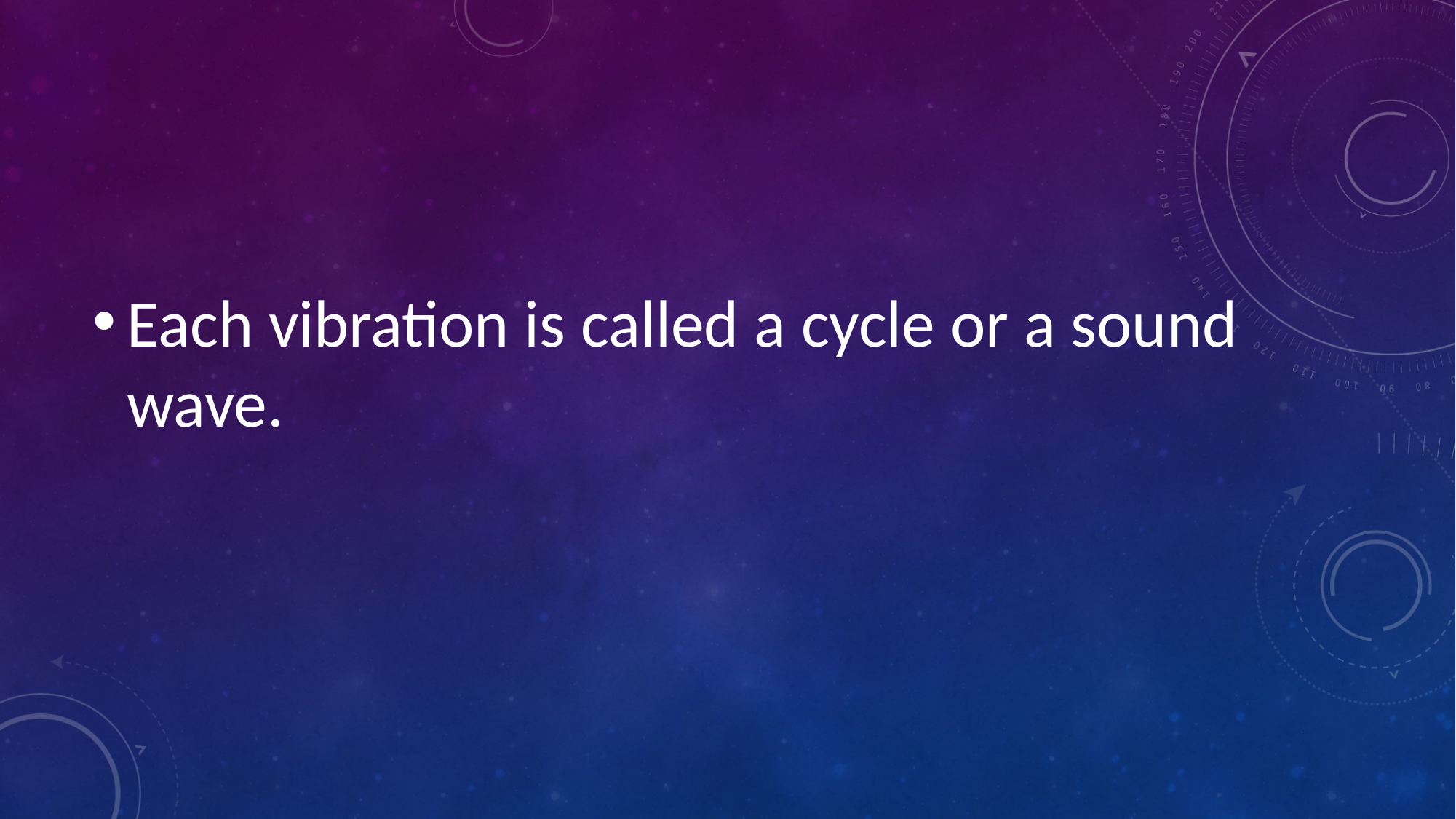

#
Each vibration is called a cycle or a sound wave.